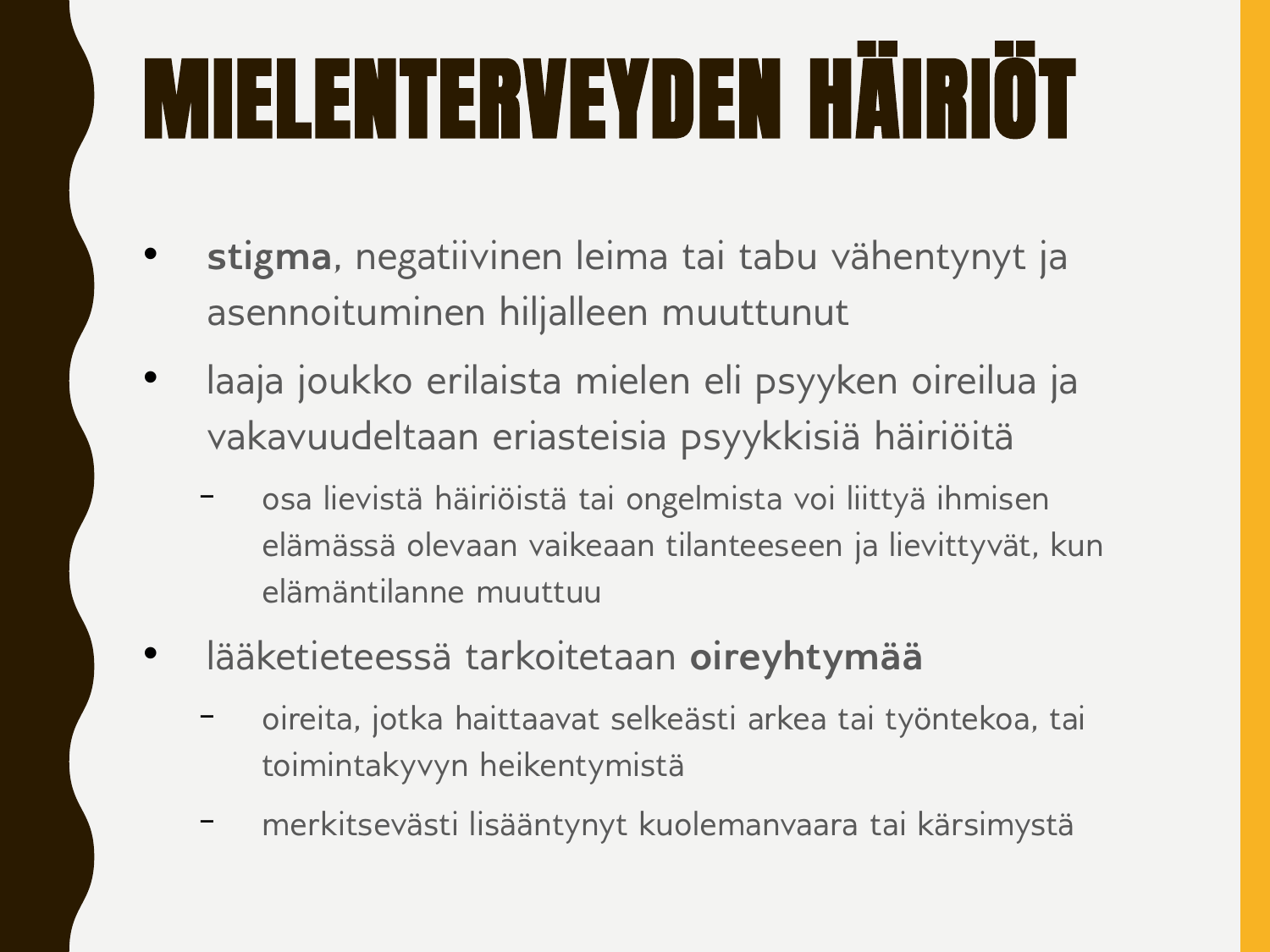

# Mielenterveyden häiriöt
stigma, negatiivinen leima tai tabu vähentynyt ja asennoituminen hiljalleen muuttunut
laaja joukko erilaista mielen eli psyyken oireilua ja vakavuudeltaan eriasteisia psyykkisiä häiriöitä
osa lievistä häiriöistä tai ongelmista voi liittyä ihmisen elämässä olevaan vaikeaan tilanteeseen ja lievittyvät, kun elämäntilanne muuttuu
lääketieteessä tarkoitetaan oireyhtymää
oireita, jotka haittaavat selkeästi arkea tai työntekoa, tai toimintakyvyn heikentymistä
merkitsevästi lisääntynyt kuolemanvaara tai kärsimystä